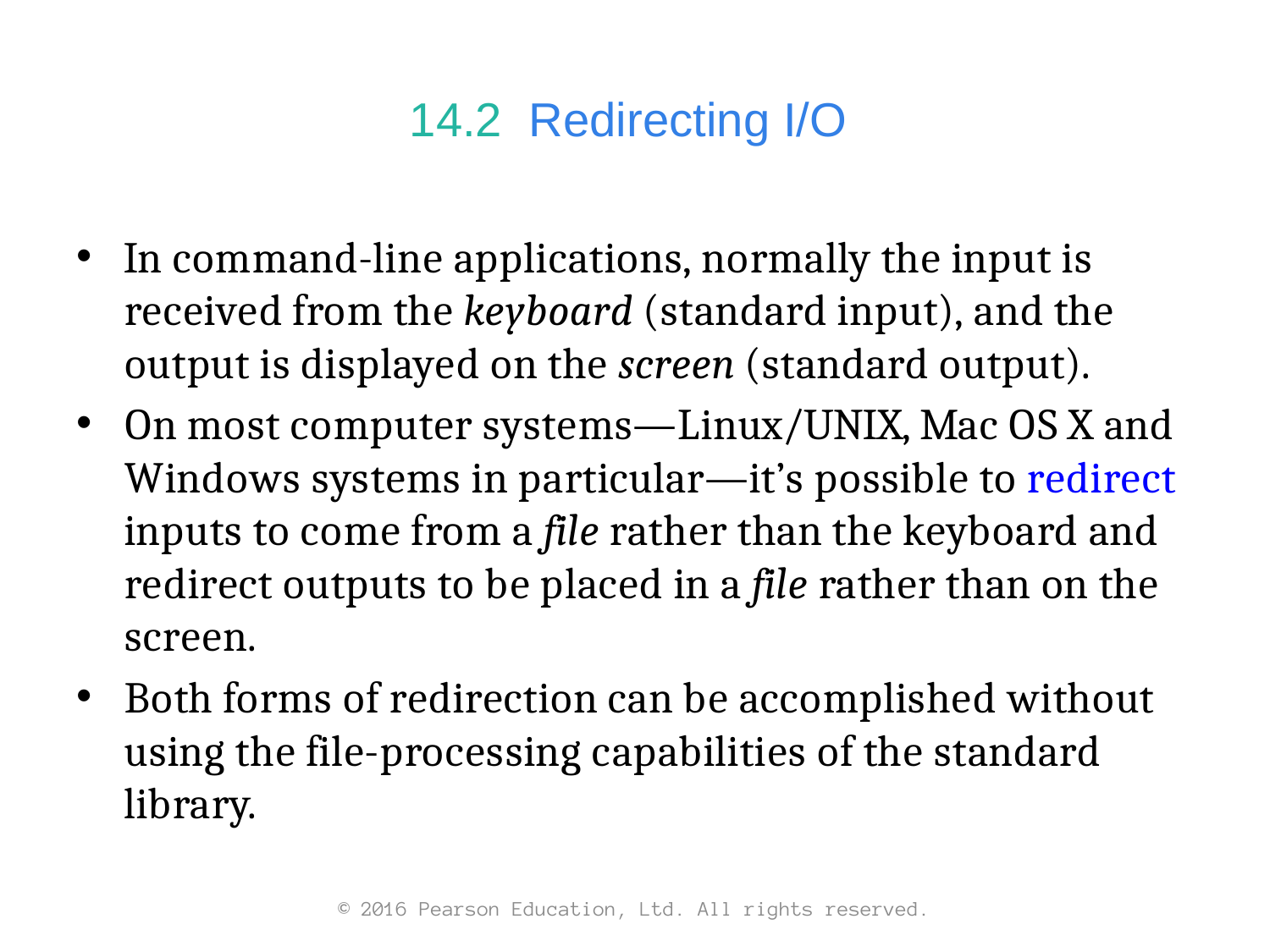

# 14.2  Redirecting I/O
In command-line applications, normally the input is received from the keyboard (standard input), and the output is displayed on the screen (standard output).
On most computer systems—Linux/UNIX, Mac OS X and Windows systems in particular—it’s possible to redirect inputs to come from a file rather than the keyboard and redirect outputs to be placed in a file rather than on the screen.
Both forms of redirection can be accomplished without using the file-processing capabilities of the standard library.
© 2016 Pearson Education, Ltd. All rights reserved.